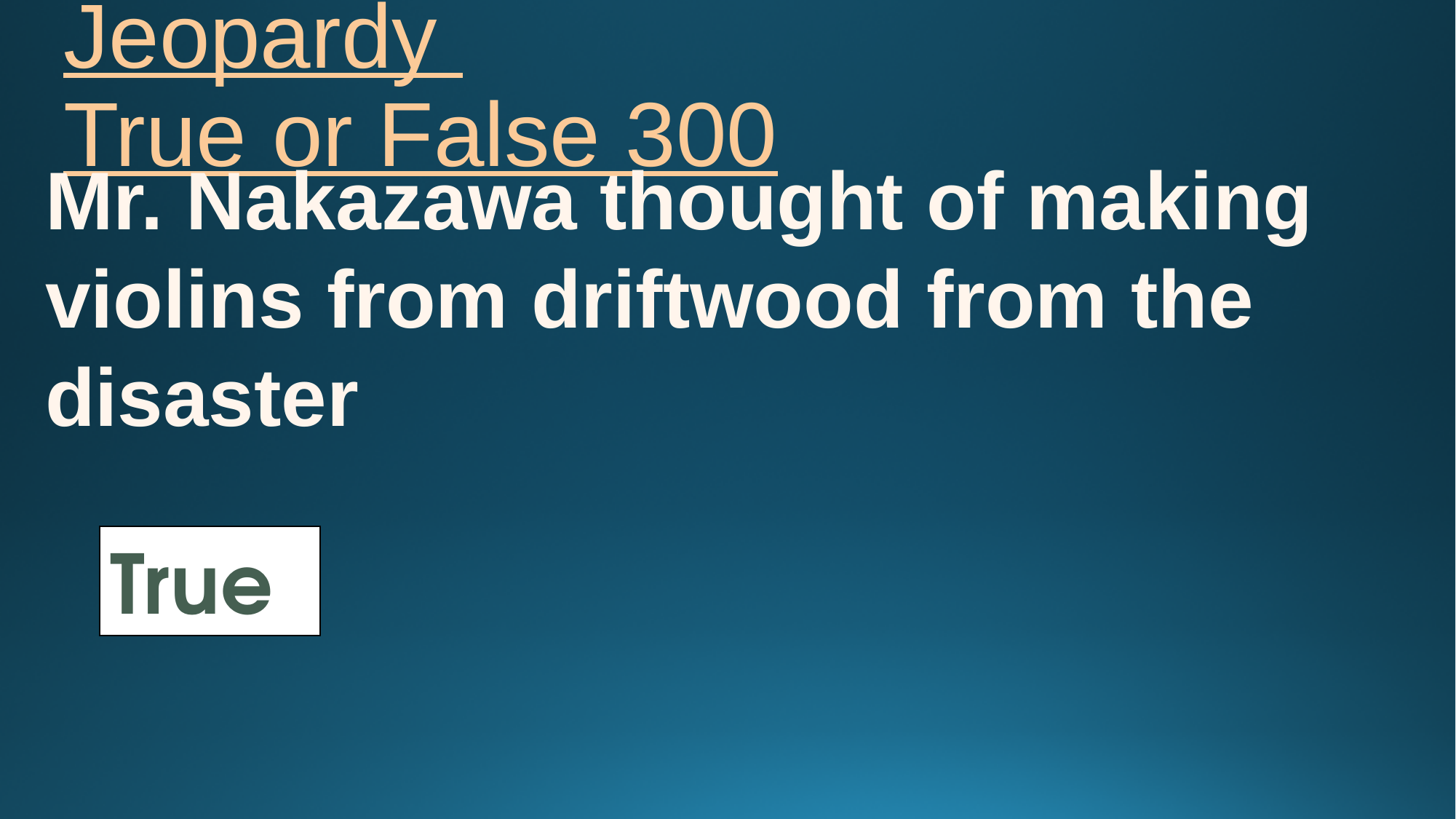

# Jeopardy True or False 300
Mr. Nakazawa thought of making violins from driftwood from the disaster
True